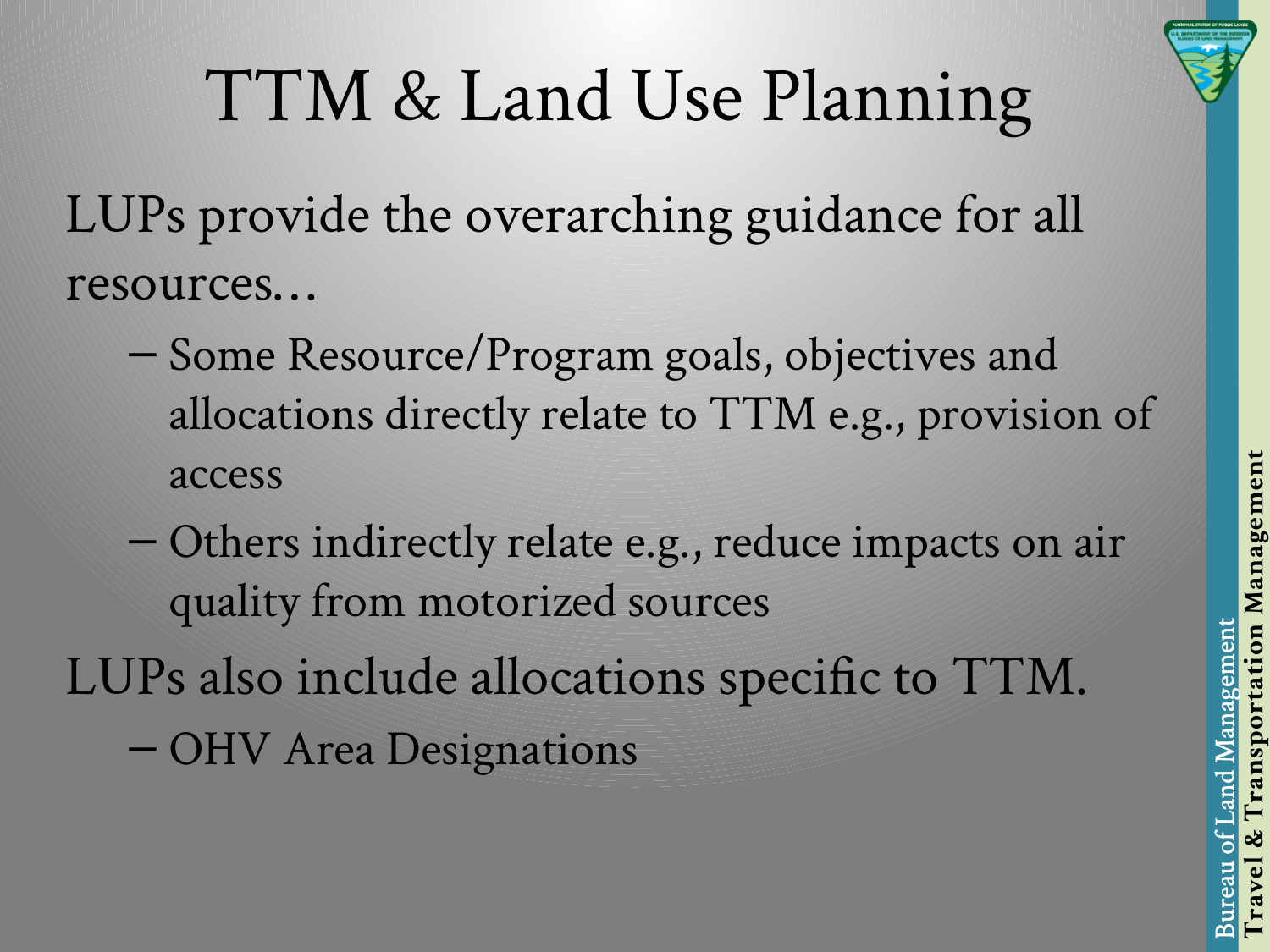

# TTM & Land Use Planning
LUPs provide the overarching guidance for all resources…
Some Resource/Program goals, objectives and allocations directly relate to TTM e.g., provision of access
Others indirectly relate e.g., reduce impacts on air quality from motorized sources
LUPs also include allocations specific to TTM.
OHV Area Designations